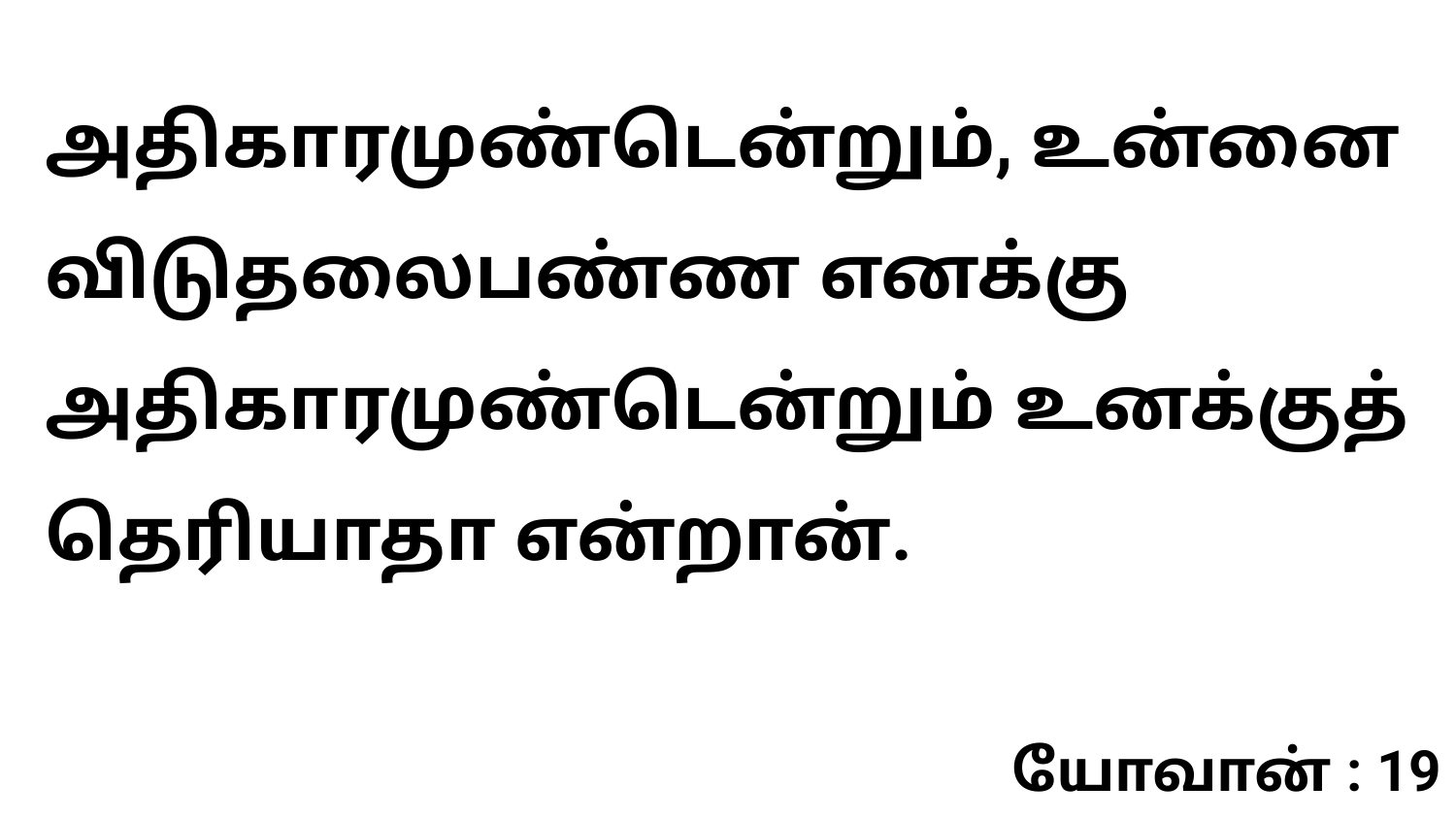

அதிகாரமுண்டென்றும், உன்னை விடுதலைபண்ண எனக்கு அதிகாரமுண்டென்றும் உனக்குத் தெரியாதா என்றான்.
யோவான் : 19